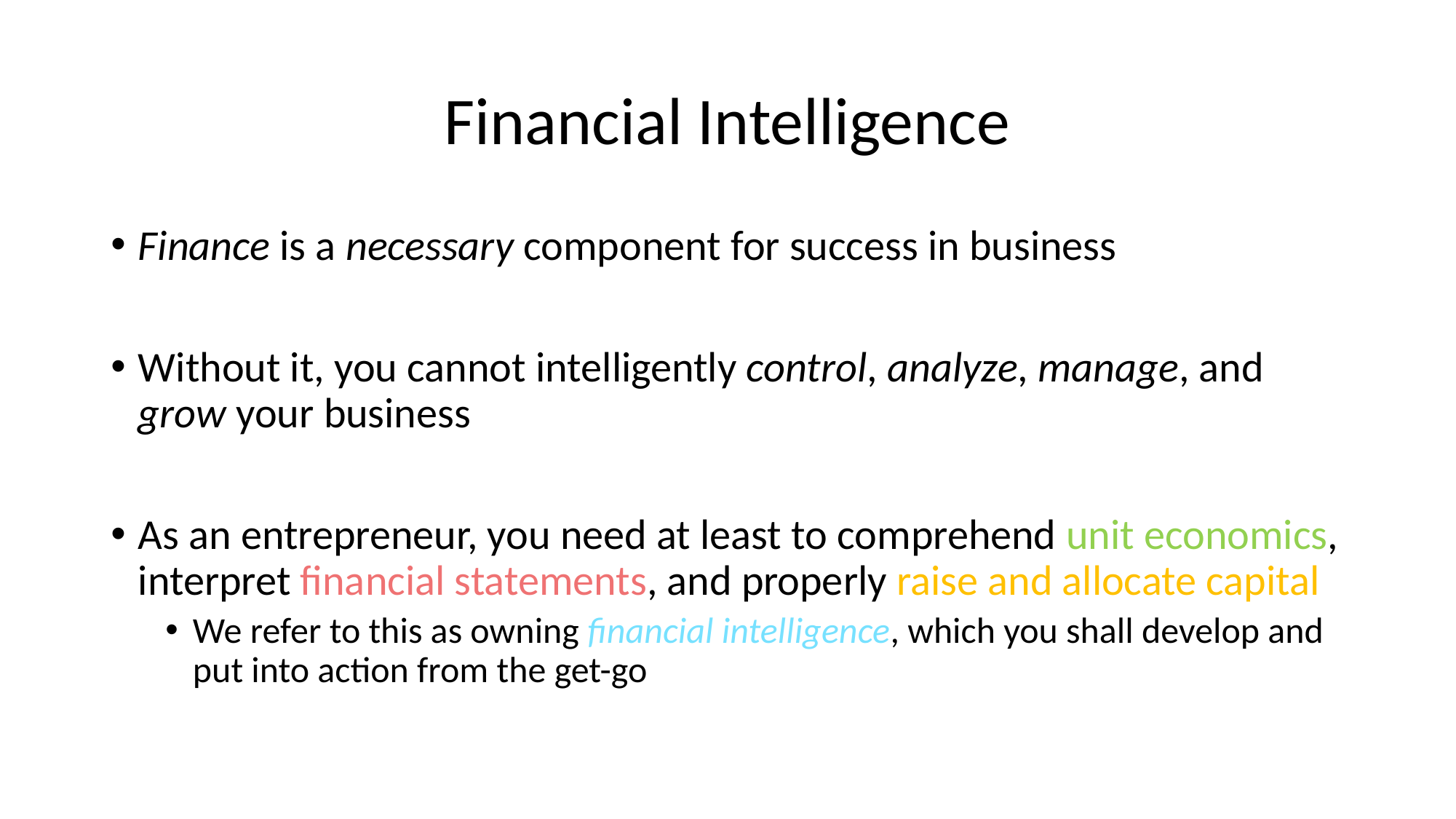

# Financial Intelligence
Finance is a necessary component for success in business

Without it, you cannot intelligently control, analyze, manage, and grow your business

As an entrepreneur, you need at least to comprehend unit economics, interpret financial statements, and properly raise and allocate capital
We refer to this as owning financial intelligence, which you shall develop and put into action from the get-go